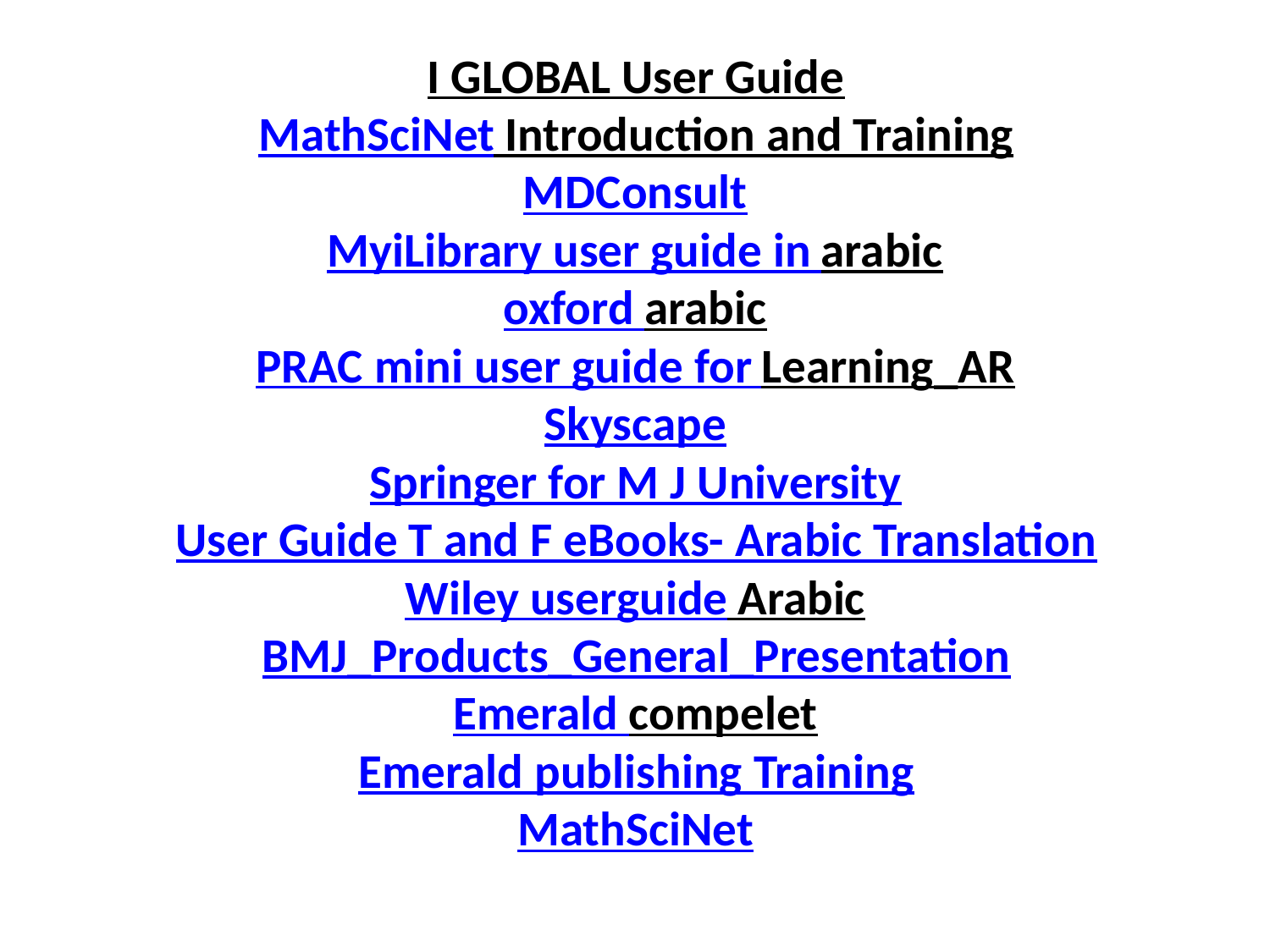

# I GLOBAL User Guide MathSciNet Introduction and Training MDConsult MyiLibrary user guide in arabic oxford arabic PRAC mini user guide for Learning_AR Skyscape Springer for M J University User Guide T and F eBooks- Arabic Translation Wiley userguide Arabic BMJ_Products_General_Presentation Emerald compelet Emerald publishing Training MathSciNet